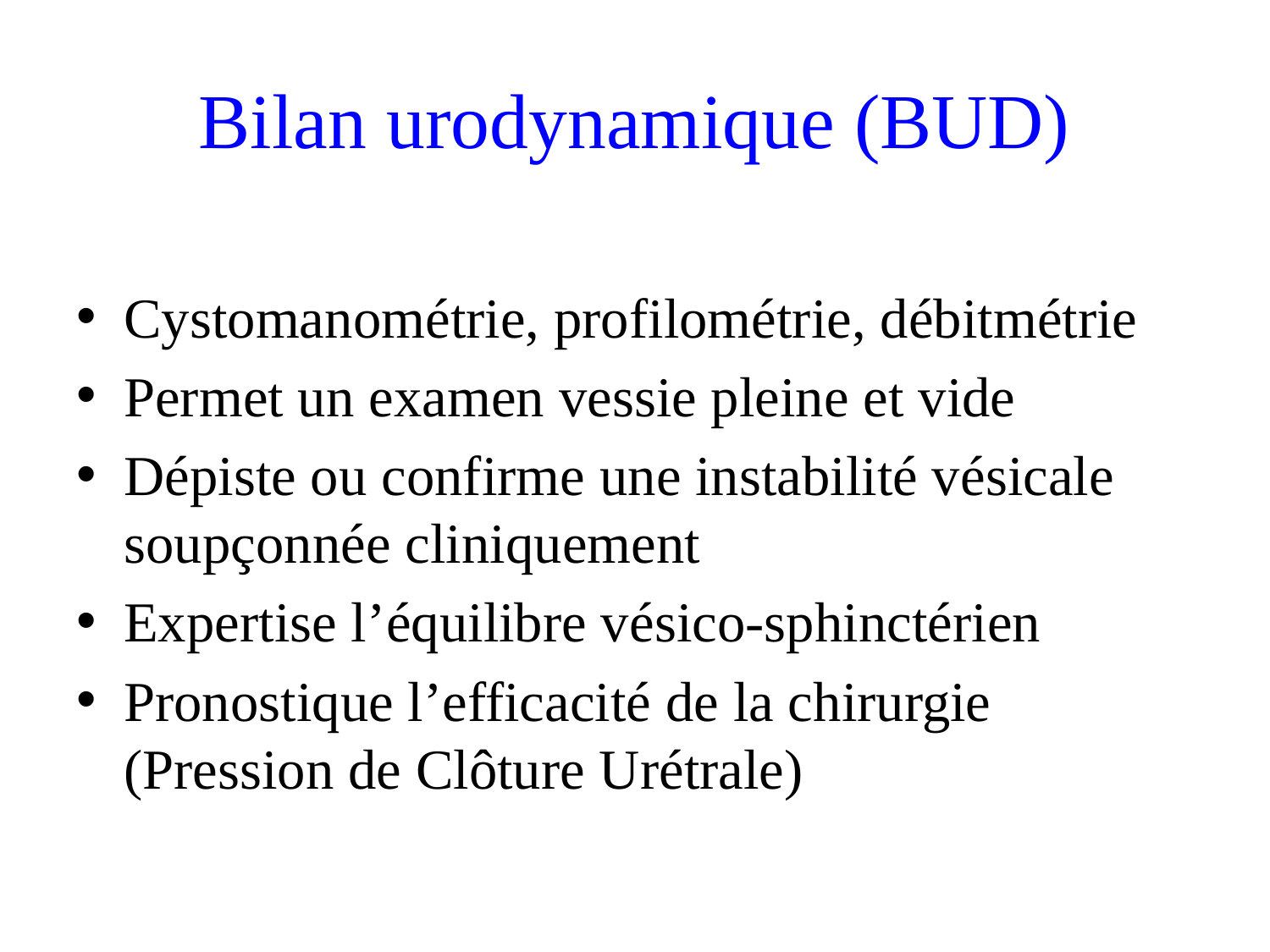

# Bilan urodynamique (BUD)
Cystomanométrie, profilométrie, débitmétrie
Permet un examen vessie pleine et vide
Dépiste ou confirme une instabilité vésicale soupçonnée cliniquement
Expertise l’équilibre vésico-sphinctérien
Pronostique l’efficacité de la chirurgie (Pression de Clôture Urétrale)